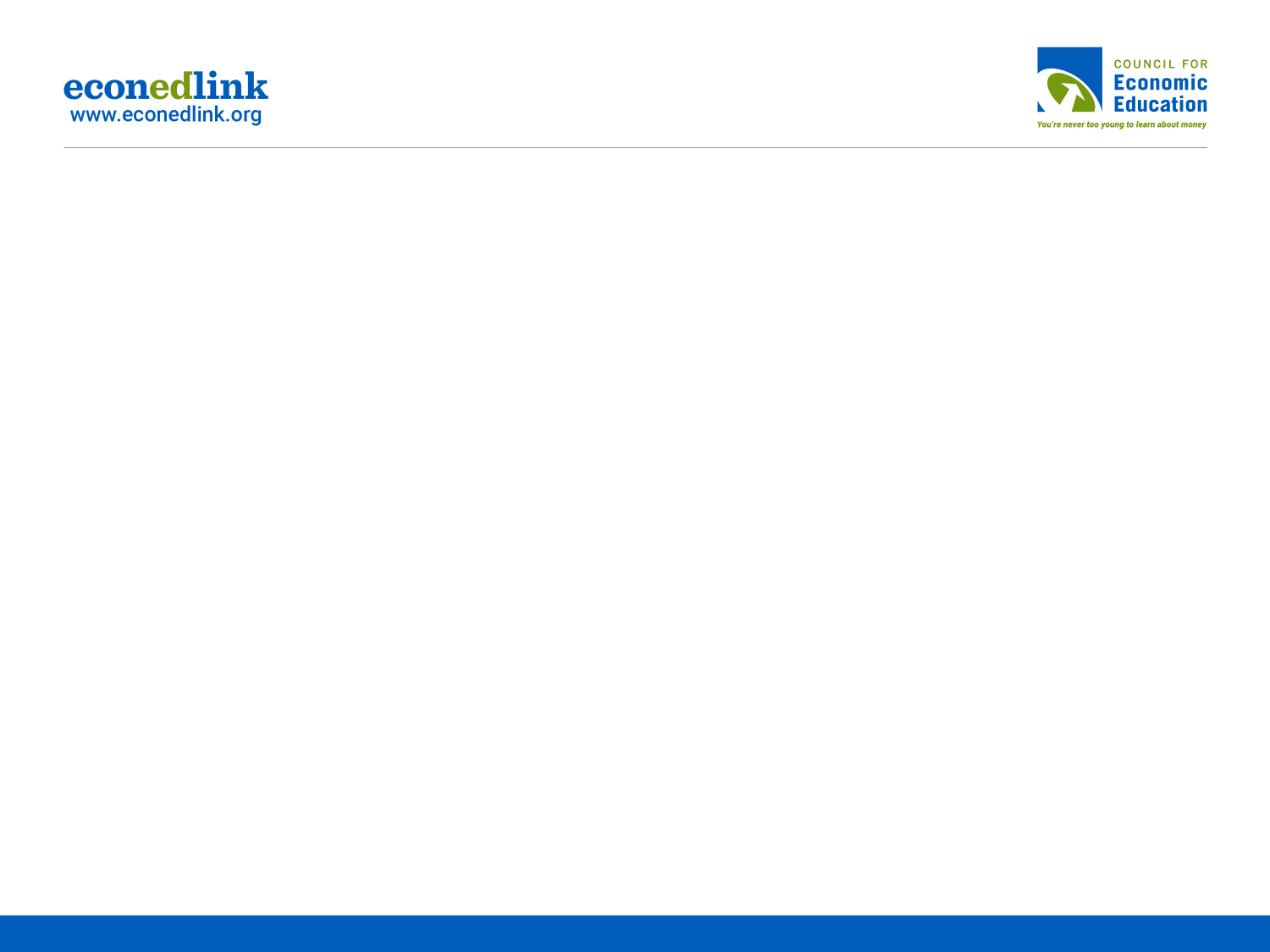

# Discussion Questions How do fiscal policies that support racial equity and social justice help build a stronger economy for all?